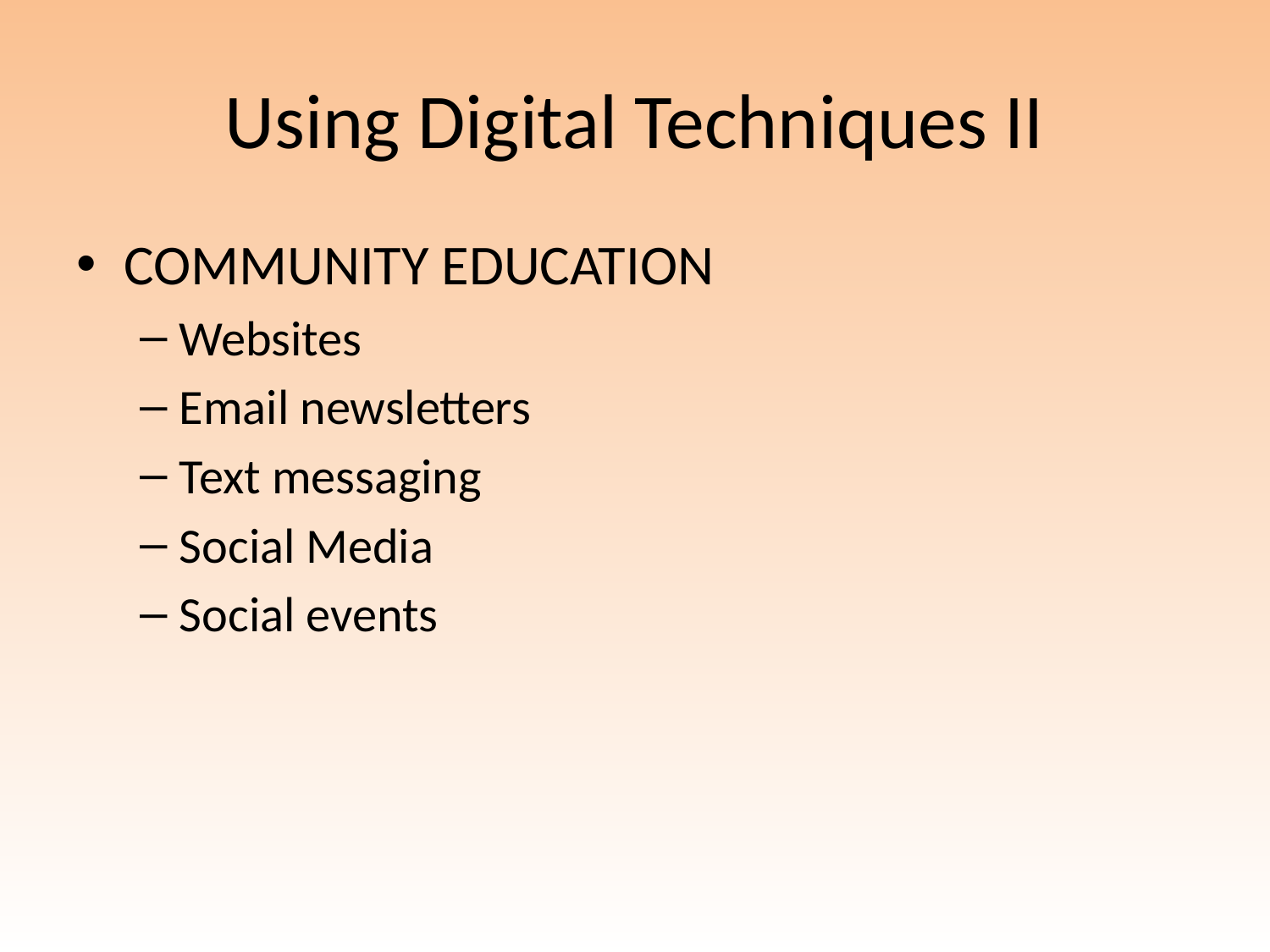

# Using Digital Techniques II
COMMUNITY EDUCATION
Websites
Email newsletters
Text messaging
Social Media
Social events